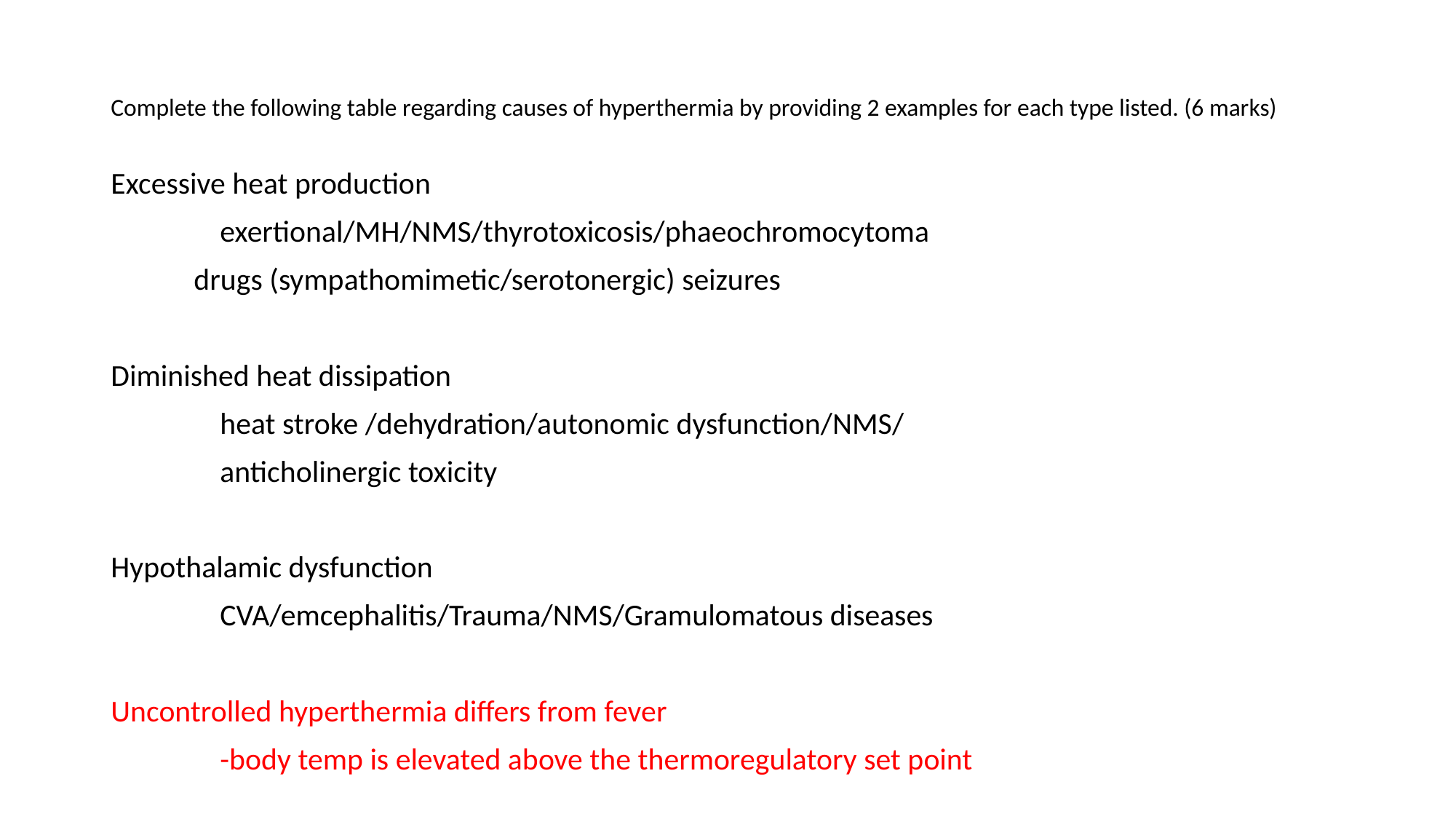

# Complete the following table regarding causes of hyperthermia by providing 2 examples for each type listed. (6 marks)
Excessive heat production
	exertional/MH/NMS/thyrotoxicosis/phaeochromocytoma
            drugs (sympathomimetic/serotonergic) seizures

Diminished heat dissipation
	heat stroke /dehydration/autonomic dysfunction/NMS/
	anticholinergic toxicity

Hypothalamic dysfunction
	CVA/emcephalitis/Trauma/NMS/Gramulomatous diseases

Uncontrolled hyperthermia differs from fever
	-body temp is elevated above the thermoregulatory set point